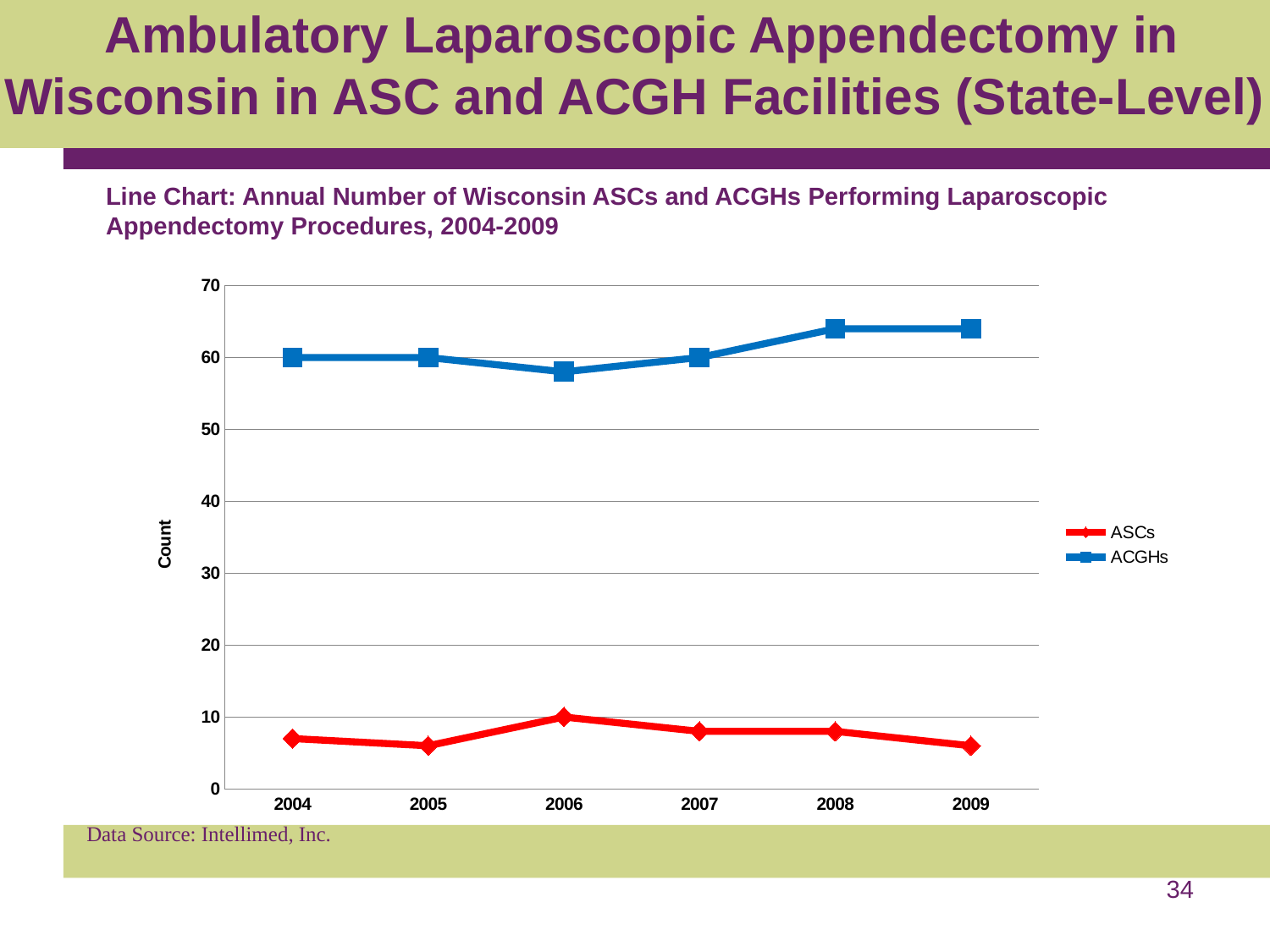

# Ambulatory Laparoscopic Appendectomy in Wisconsin in ASC and ACGH Facilities (State-Level)
Line Chart: Annual Number of Wisconsin ASCs and ACGHs Performing Laparoscopic Appendectomy Procedures, 2004-2009

### Chart

| Category | ASCs | ACGHs |
|---|---|---|
| 2004 | 7.0 | 60.0 |
| 2005 | 6.0 | 60.0 |
| 2006 | 10.0 | 58.0 |
| 2007 | 8.0 | 60.0 |
| 2008 | 8.0 | 64.0 |
| 2009 | 6.0 | 64.0 |
Data Source: Intellimed, Inc.

34